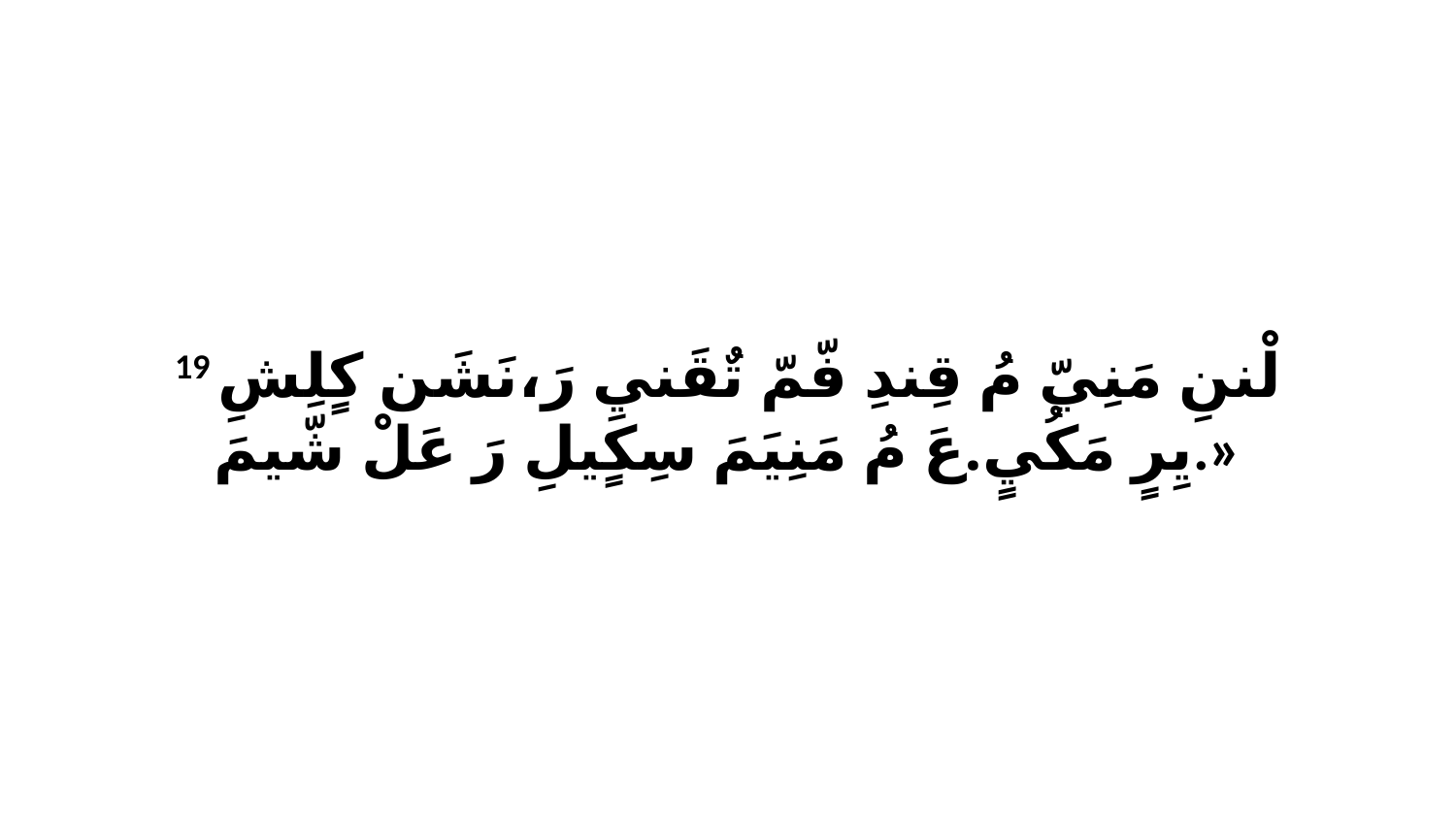

19 لْننِ مَنِيّ مُ قِندِ فّمّ تٌقَنيِ رَ،نَشَن كٍلِشِ يِرٍ مَكُيٍ.عَ مُ مَنِيَمَ سِكٍيلِ رَ عَلْ شّيمَ.»